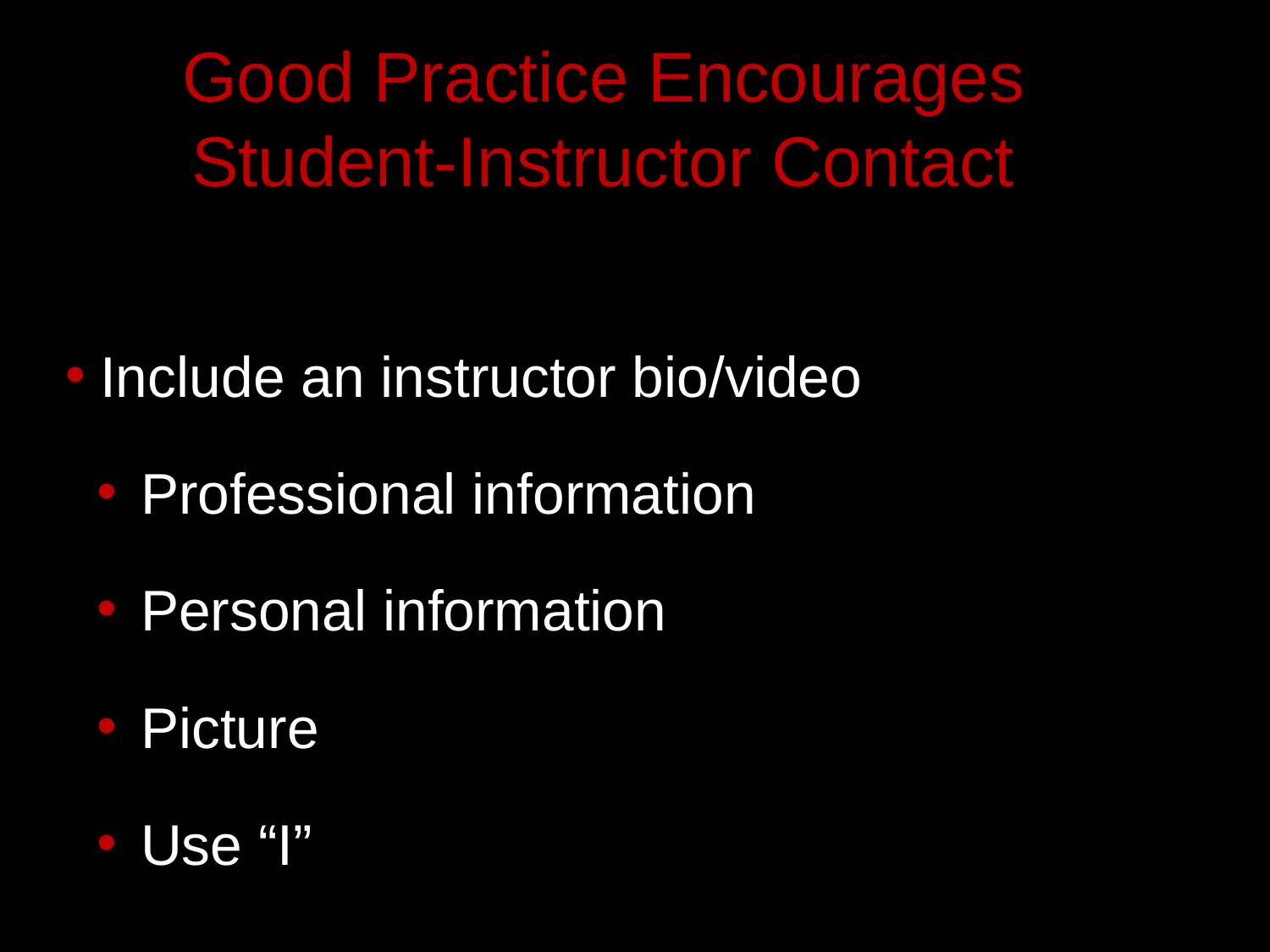

# Good Practice Encourages Student-Instructor Contact

 Include an instructor bio/video
 Professional information
 Personal information
 Picture
 Use “I”